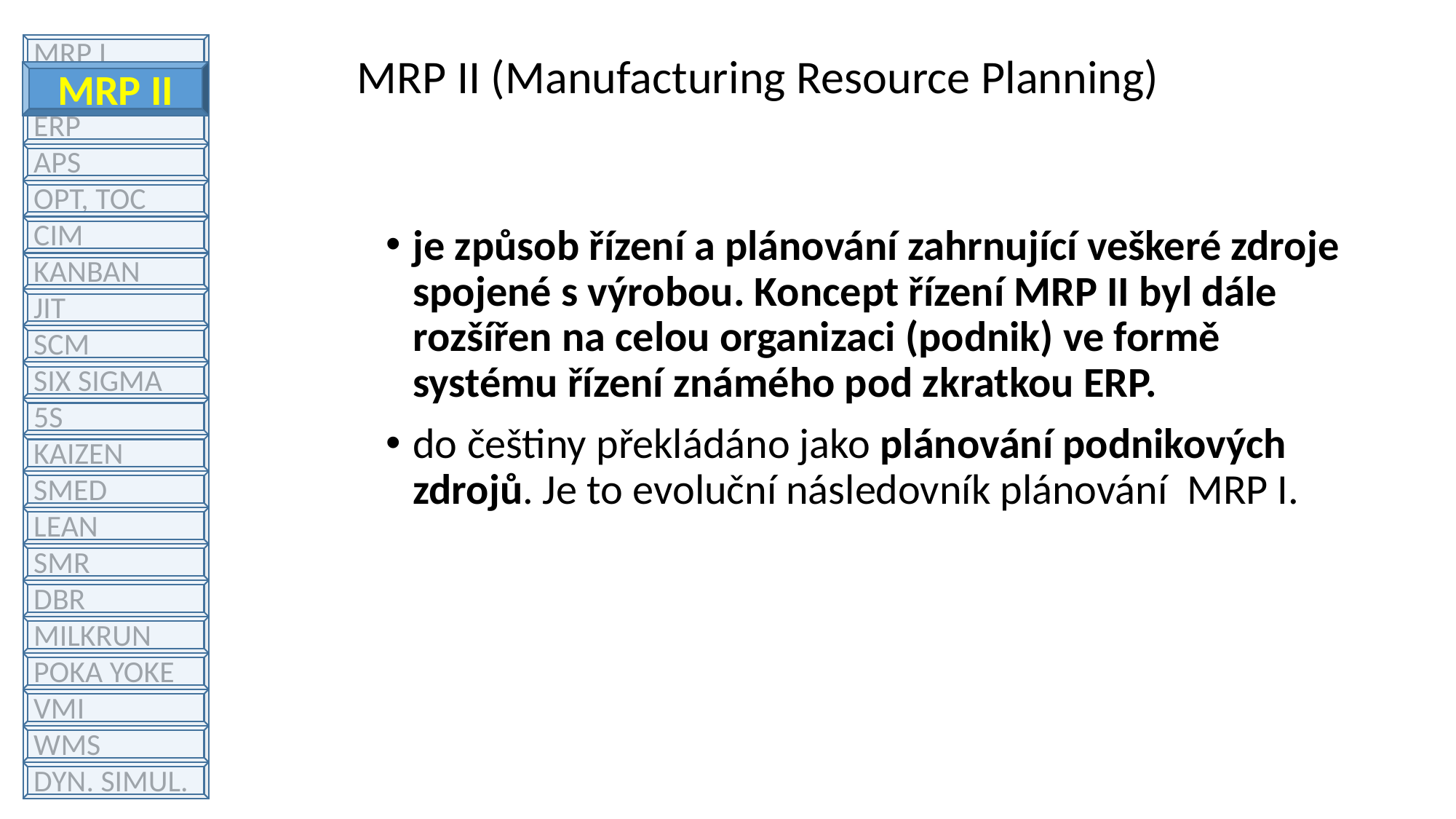

MRP I
MRP II
ERP
APS
OPT, TOC
CIM
KANBAN
JIT
SCM
SIX SIGMA
5S
KAIZEN
SMED
LEAN
SMR
DBR
MILKRUN
POKA YOKE
VMI
WMS
DYN. SIMUL.

# MRP II (Manufacturing Resource Planning)
MRP II
je způsob řízení a plánování zahrnující veškeré zdroje spojené s výrobou. Koncept řízení MRP II byl dále rozšířen na celou organizaci (podnik) ve formě systému řízení známého pod zkratkou ERP.
do češtiny překládáno jako plánování podnikových zdrojů. Je to evoluční následovník plánování  MRP I.